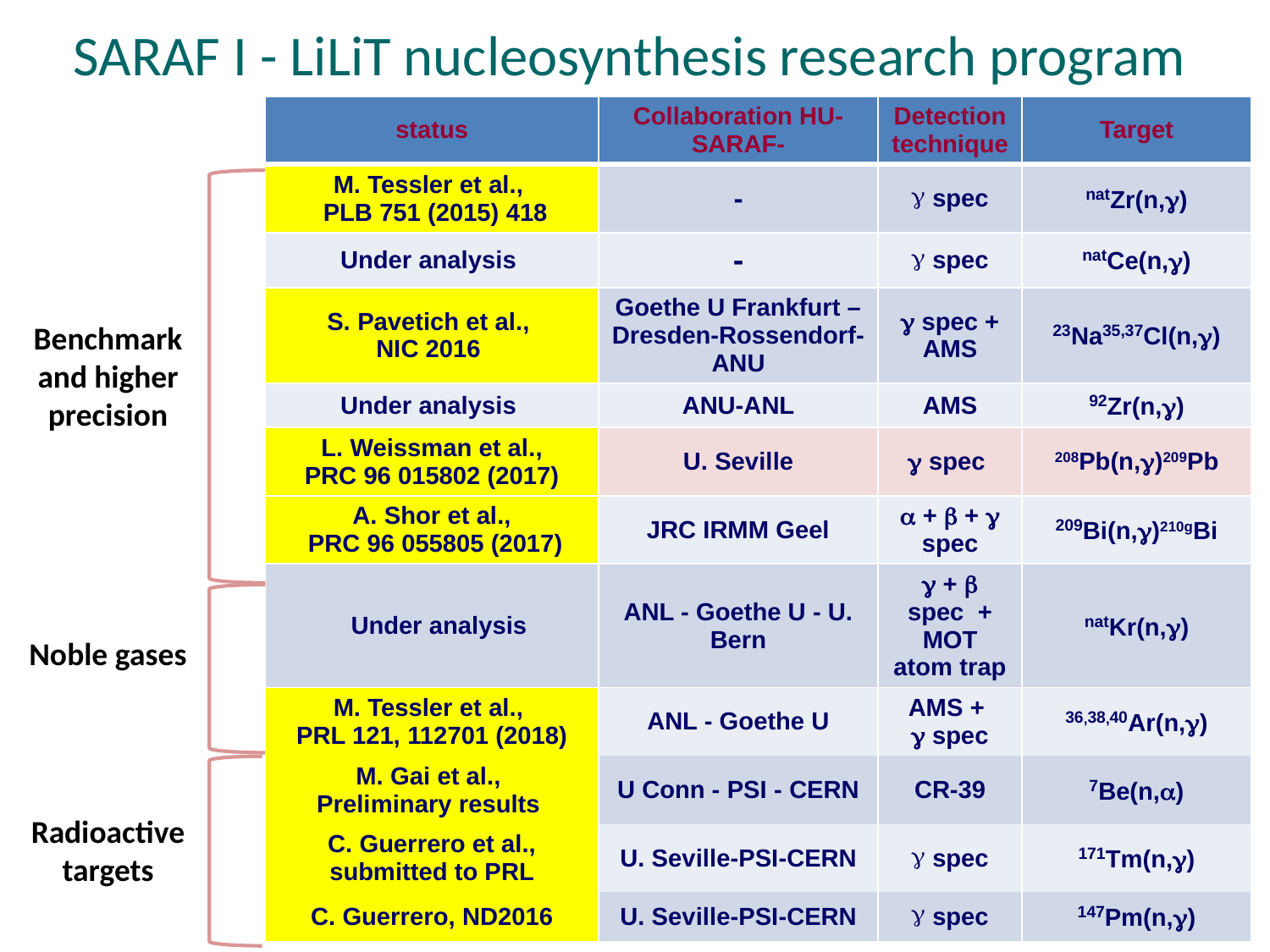

SARAF I - LiLiT nucleosynthesis research program
| status | Collaboration HU-SARAF- | Detection technique | Target |
| --- | --- | --- | --- |
| M. Tessler et al., PLB 751 (2015) 418 | - | spec | natZr(n,γ) |
| Under analysis | - | spec | natCe(n,γ) |
| S. Pavetich et al., NIC 2016 | Goethe U Frankfurt –Dresden-Rossendorf-ANU | γ spec + AMS | 23Na35,37Cl(n,γ) |
| Under analysis | ANU-ANL | AMS | 92Zr(n,γ) |
| L. Weissman et al., PRC 96 015802 (2017) | U. Seville | γ spec | 208Pb(n,γ)209Pb |
| A. Shor et al., PRC 96 055805 (2017) | JRC IRMM Geel | α + β + γ spec | 209Bi(n,γ)210gBi |
| Under analysis | ANL - Goethe U - U. Bern | γ + β spec + MOT atom trap | natKr(n,γ) |
| M. Tessler et al., PRL 121, 112701 (2018) | ANL - Goethe U | AMS + γ spec | 36,38,40Ar(n,γ) |
| M. Gai et al., Preliminary results | U Conn - PSI - CERN | CR-39 | 7Be(n,α) |
| C. Guerrero et al., submitted to PRL | U. Seville-PSI-CERN | spec | 171Tm(n,γ) |
| C. Guerrero, ND2016 | U. Seville-PSI-CERN | spec | 147Pm(n,γ) |

Benchmark and higher precision

Noble gases

Radioactive
targets